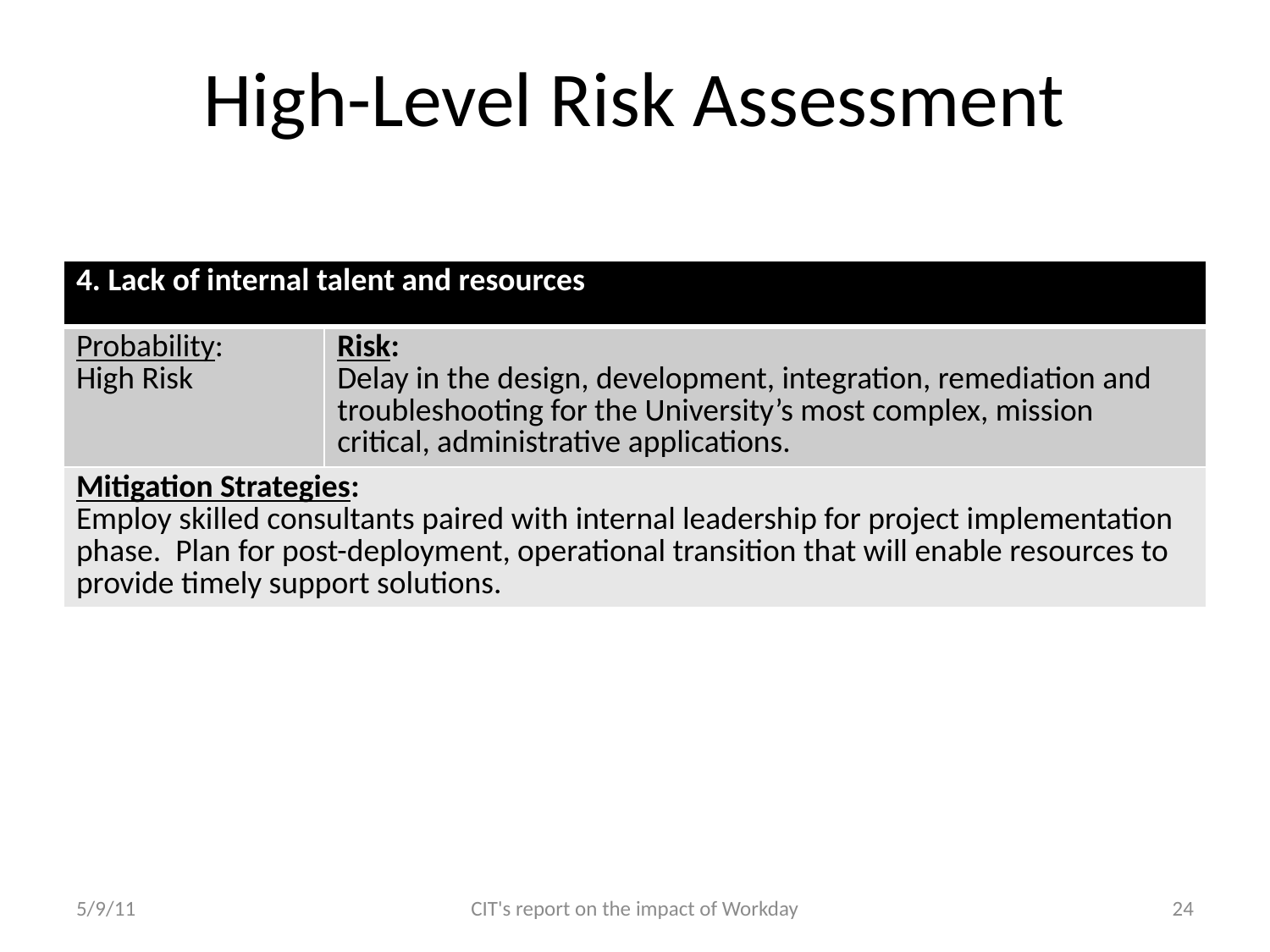

# High-Level Risk Assessment
| 4. Lack of internal talent and resources |  |
| --- | --- |
| Probability: High Risk | Risk: Delay in the design, development, integration, remediation and troubleshooting for the University’s most complex, mission critical, administrative applications. |
| Mitigation Strategies: Employ skilled consultants paired with internal leadership for project implementation phase. Plan for post-deployment, operational transition that will enable resources to provide timely support solutions. |  |
5/9/11
CIT's report on the impact of Workday
24